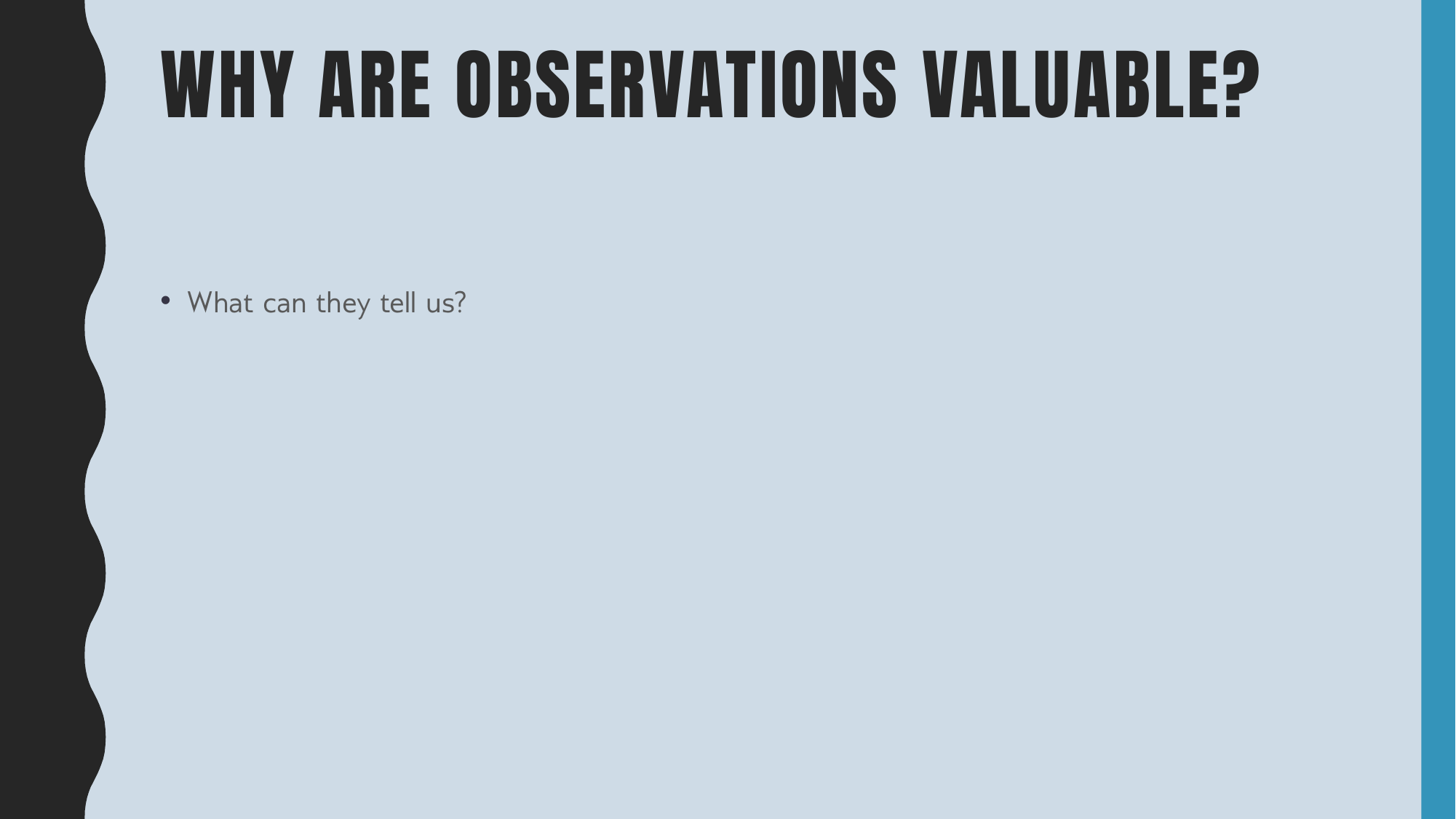

# Why are observations valuable?
What can they tell us?